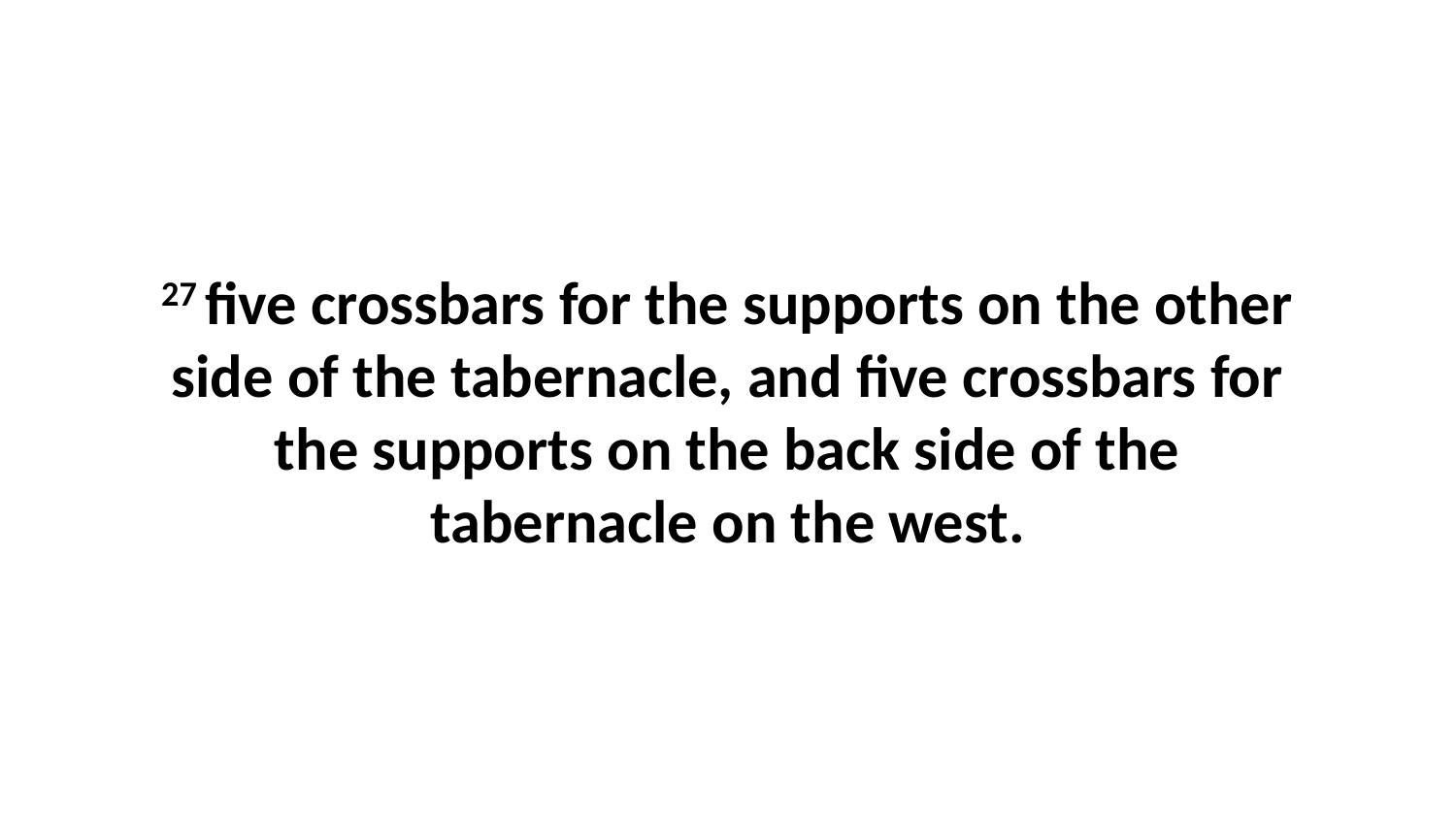

27 five crossbars for the supports on the other side of the tabernacle, and five crossbars for the supports on the back side of the tabernacle on the west.